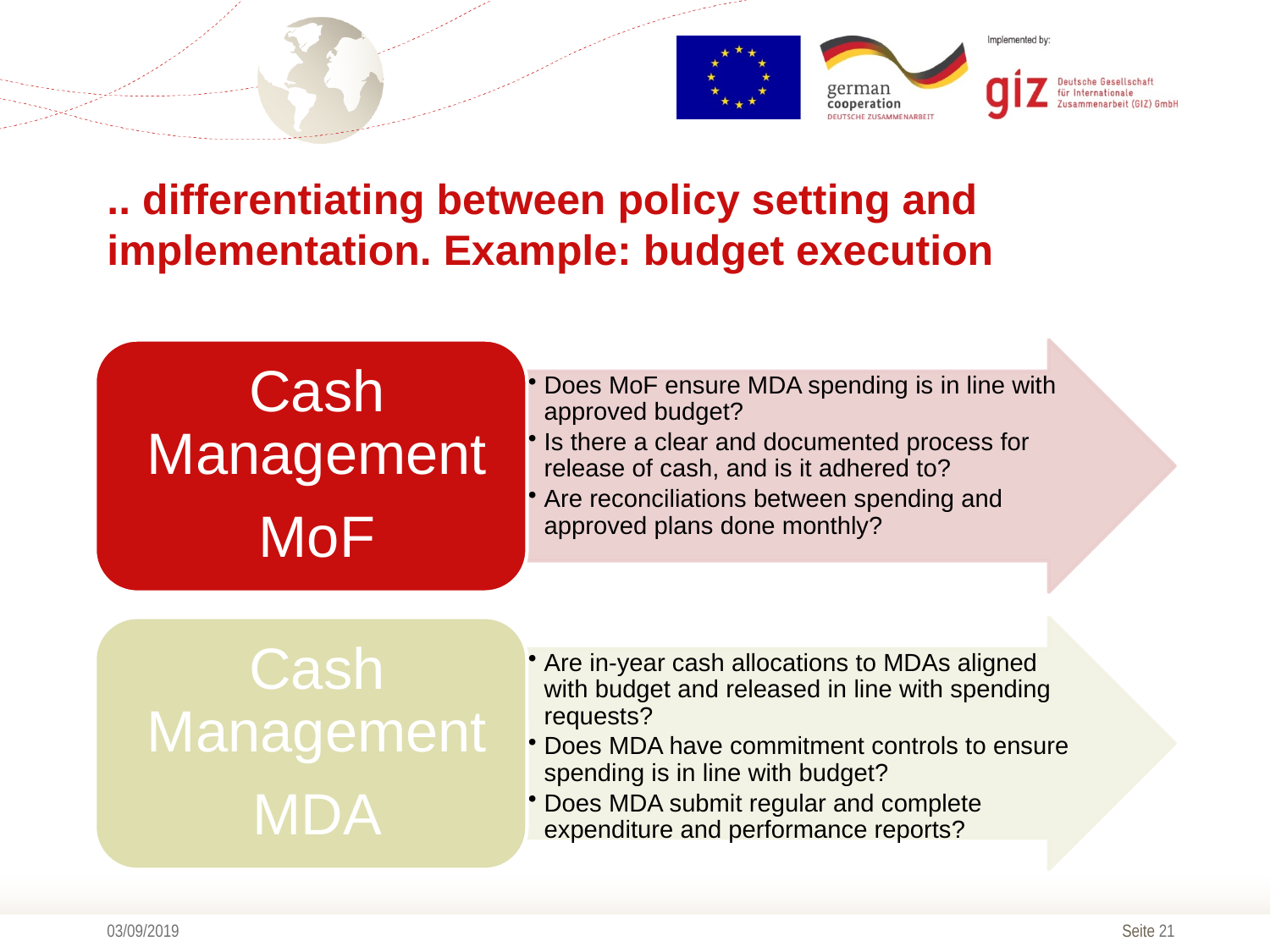

# .. differentiating between policy setting and implementation. Example: budget execution
Does MoF ensure MDA spending is in line with approved budget?
Is there a clear and documented process for release of cash, and is it adhered to?
Are reconciliations between spending and approved plans done monthly?
Cash Management
MoF
Are in-year cash allocations to MDAs aligned with budget and released in line with spending requests?
Does MDA have commitment controls to ensure spending is in line with budget?
Does MDA submit regular and complete expenditure and performance reports?

Cash Management
MDA
03/09/2019